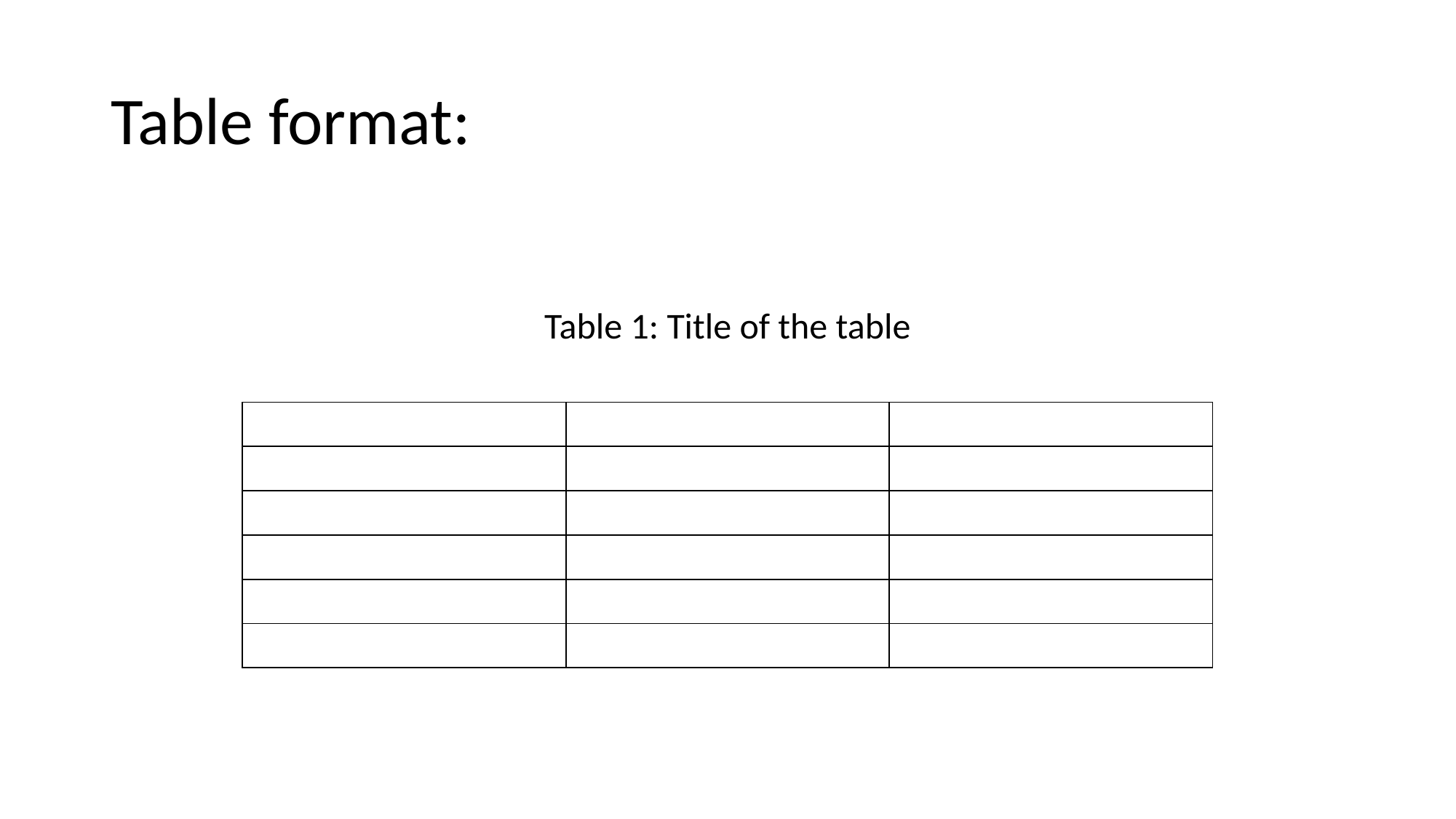

# Table format:
Table 1: Title of the table

|  |  |  |
| --- | --- | --- |
|  |  |  |
|  |  |  |
|  |  |  |
|  |  |  |
|  |  |  |